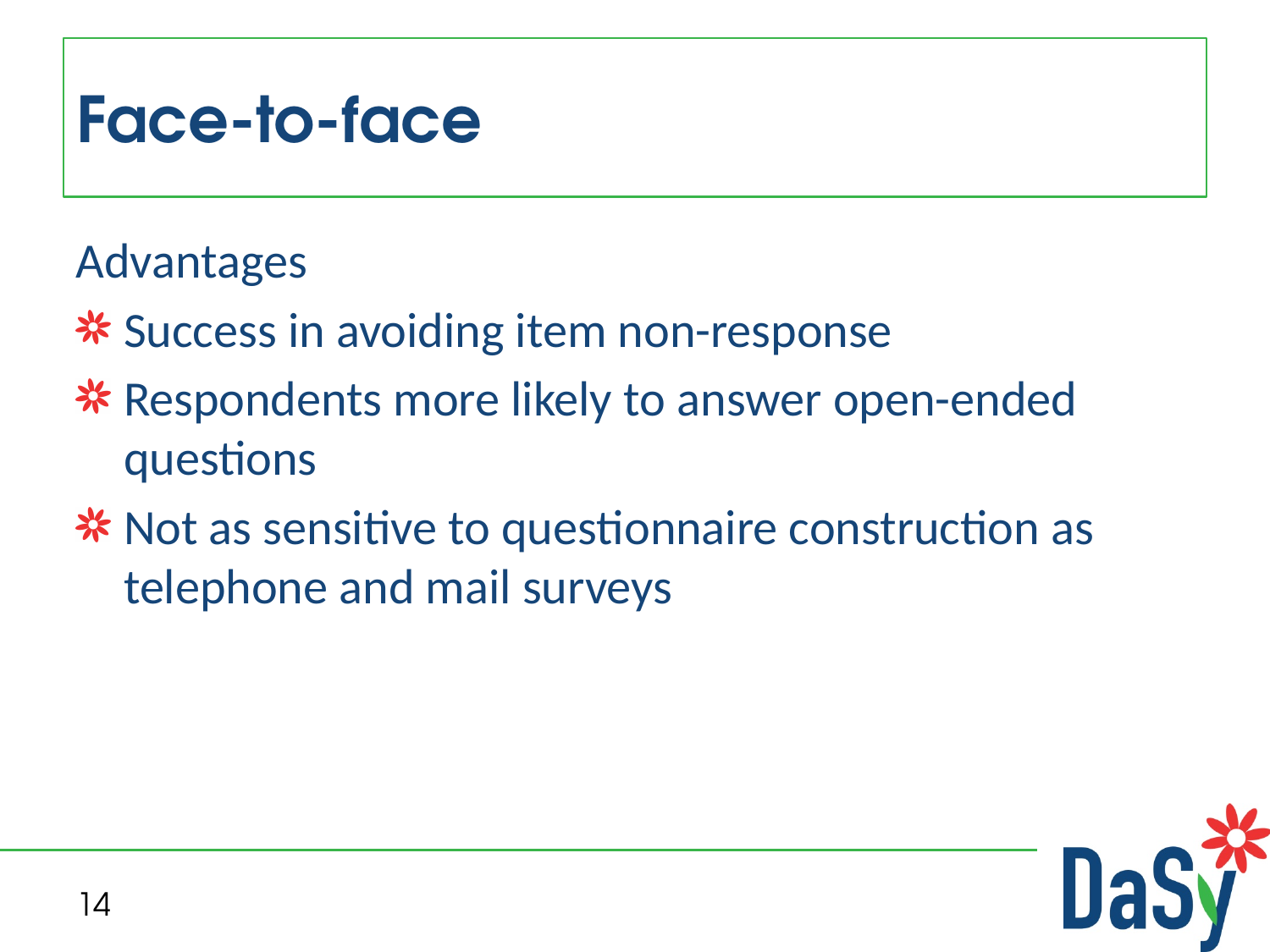

# Face-to-face
Advantages
Success in avoiding item non-response
Respondents more likely to answer open-ended questions
Not as sensitive to questionnaire construction as telephone and mail surveys

14